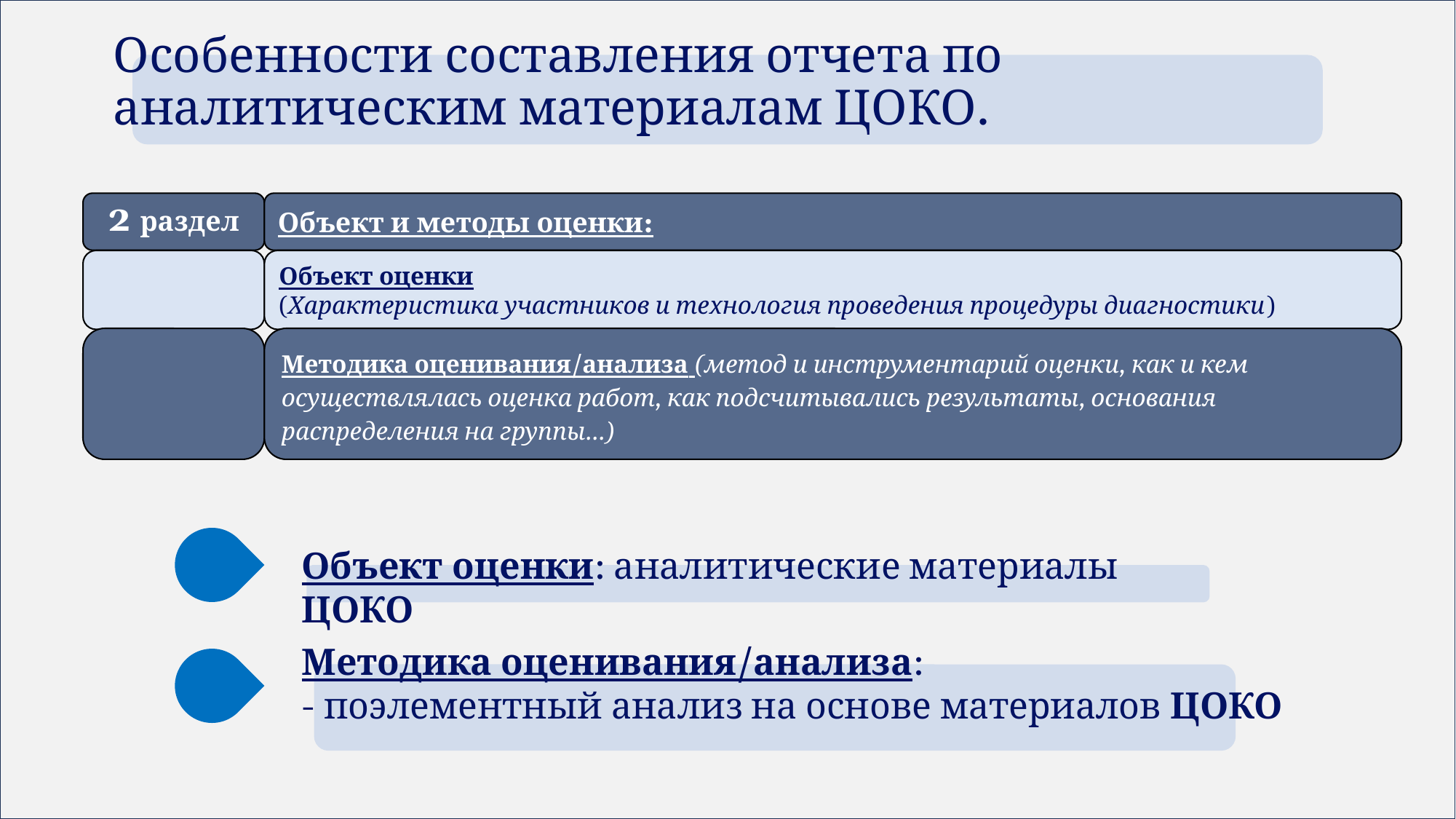

# Особенности составления отчета по аналитическим материалам ЦОКО.

2 раздел

Объект и методы оценки:

Объект оценки
(Характеристика участников и технология проведения процедуры диагностики)

Методика оценивания/анализа (метод и инструментарий оценки, как и кем осуществлялась оценка работ, как подсчитывались результаты, основания распределения на группы...)

Объект оценки: аналитические материалы ЦОКО

Методика оценивания/анализа:
- поэлементный анализ на основе материалов ЦОКО